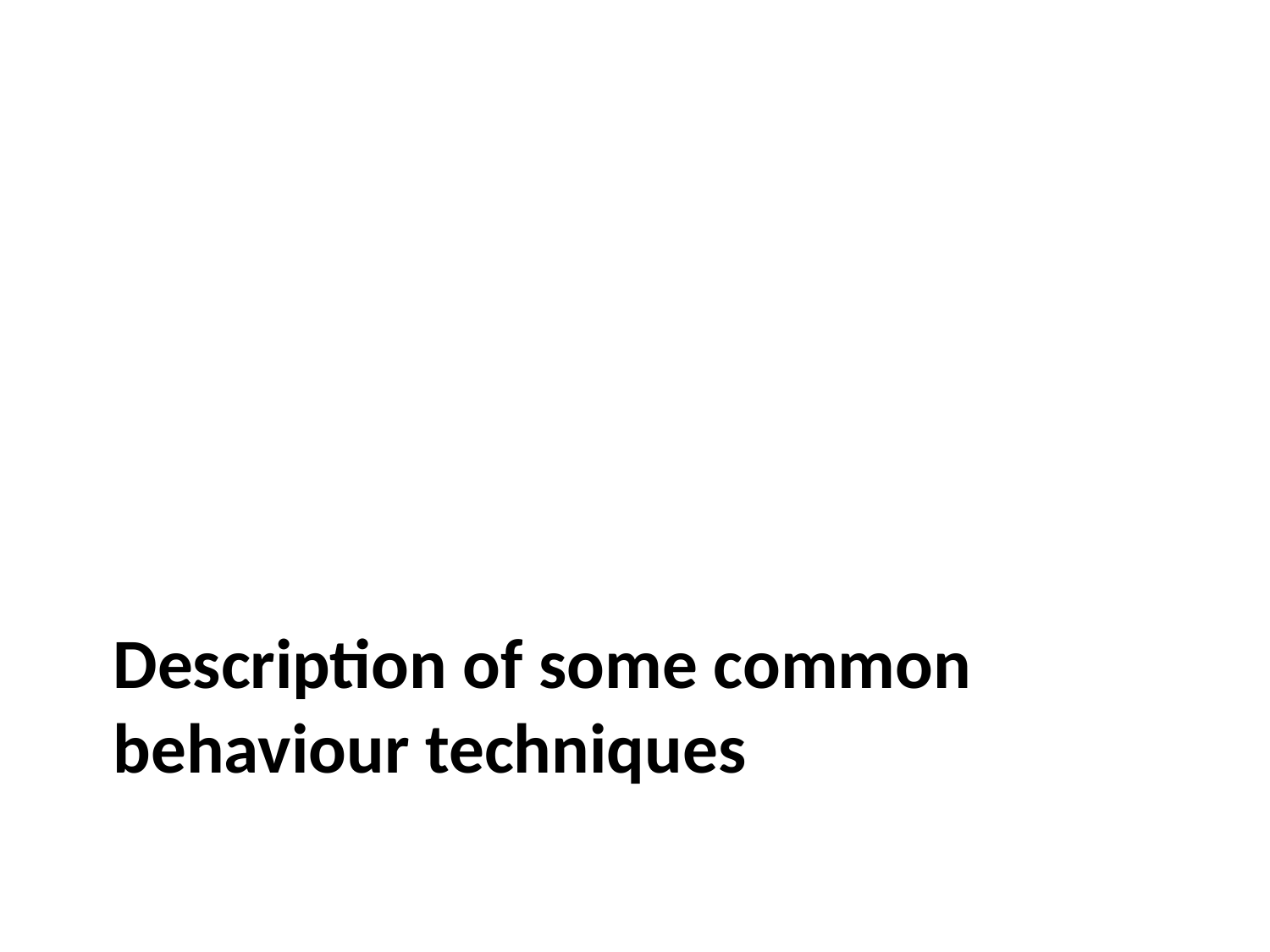

# Description of some common behaviour techniques